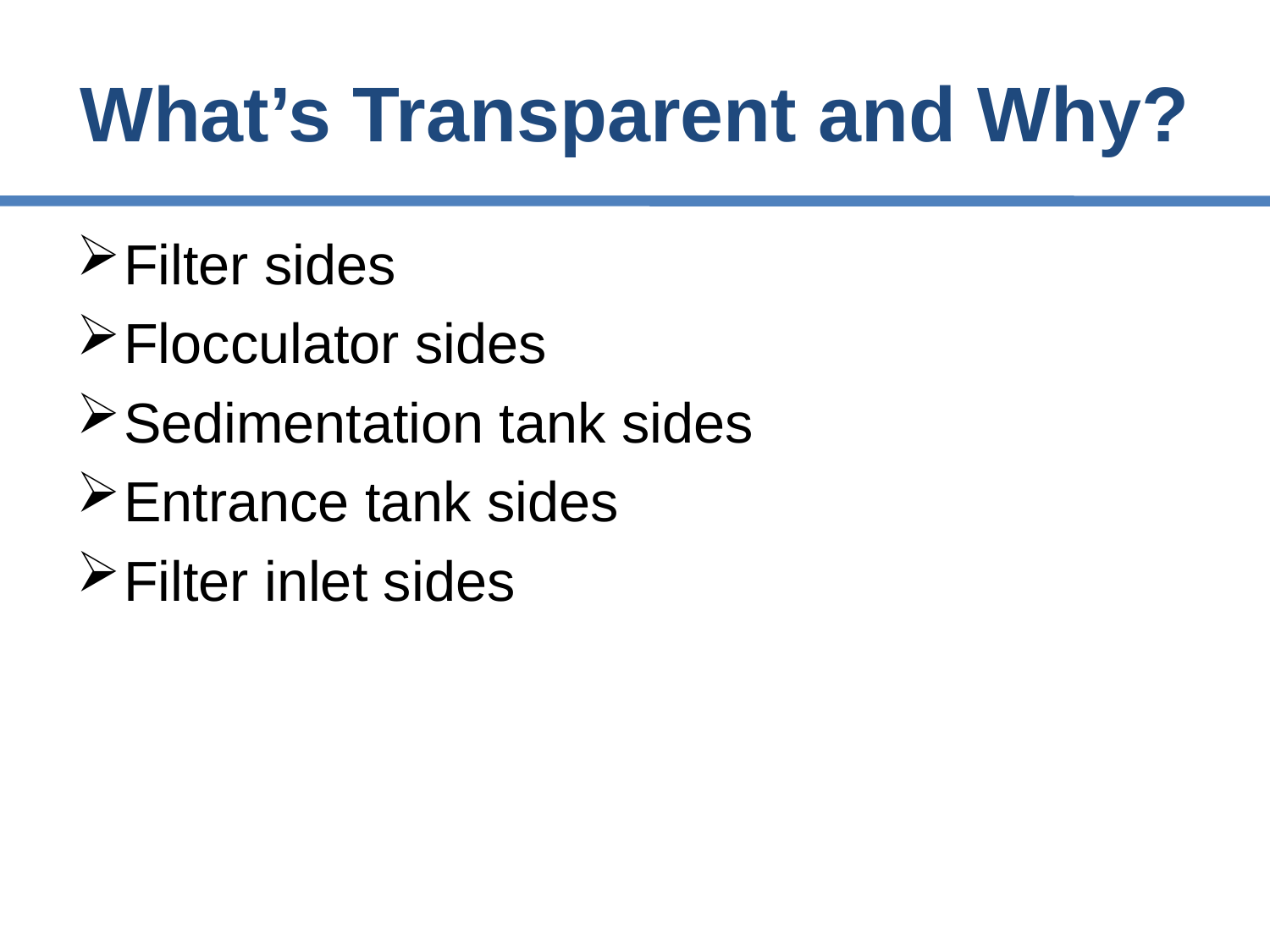

# What’s Transparent and Why?
Filter sides
Flocculator sides
Sedimentation tank sides
Entrance tank sides
Filter inlet sides